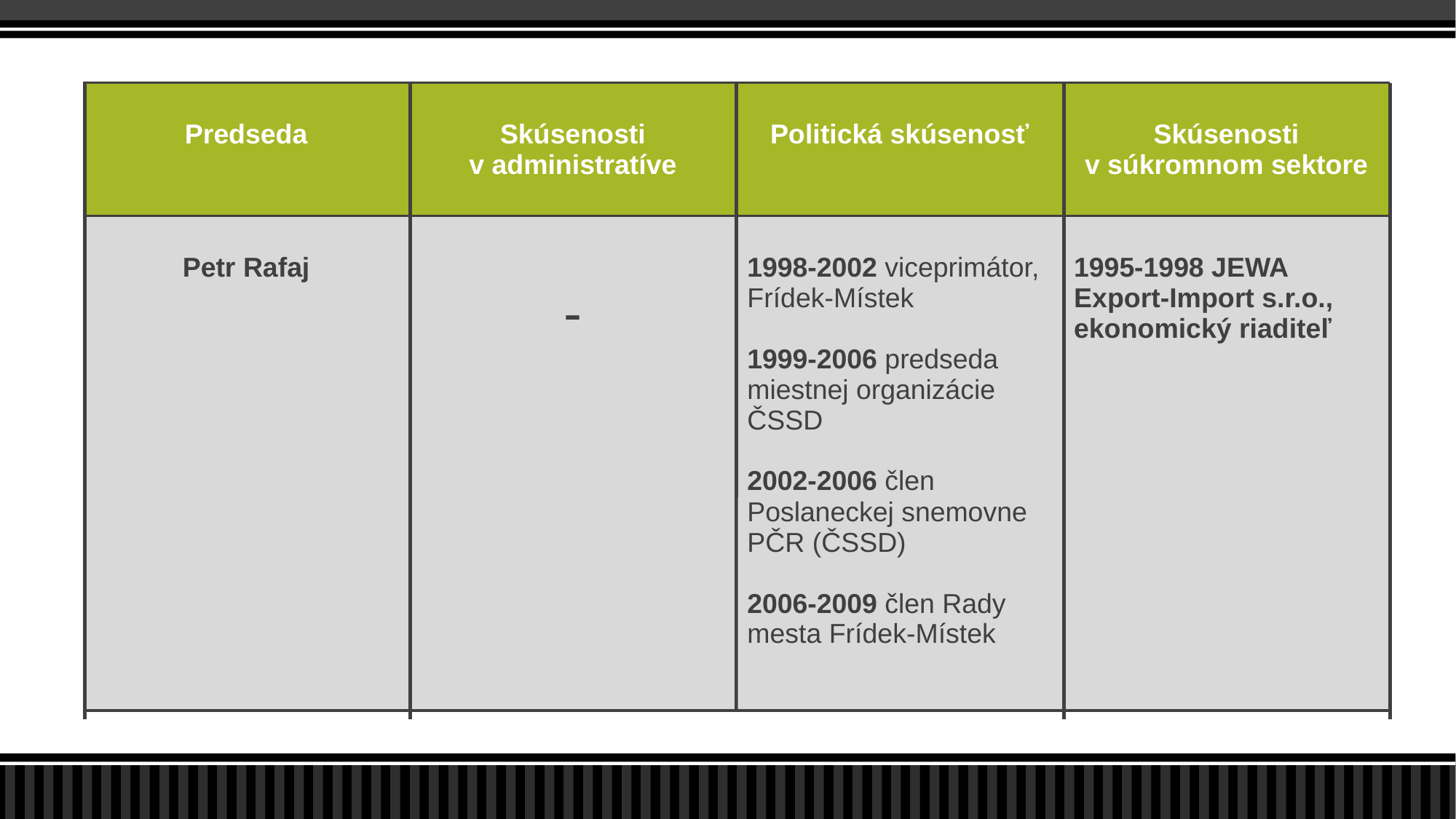

| Predseda | Skúsenosti v administratíve | Politická skúsenosť | Skúsenosti v súkromnom sektore |
| --- | --- | --- | --- |
| Petr Rafaj | - | 1998-2002 viceprimátor, Frídek-Místek   1999-2006 predseda miestnej organizácie ČSSD 2002-2006 člen Poslaneckej snemovne PČR (ČSSD)   2006-2009 člen Rady mesta Frídek-Místek | 1995-1998 JEWA Export-Import s.r.o., ekonomický riaditeľ |